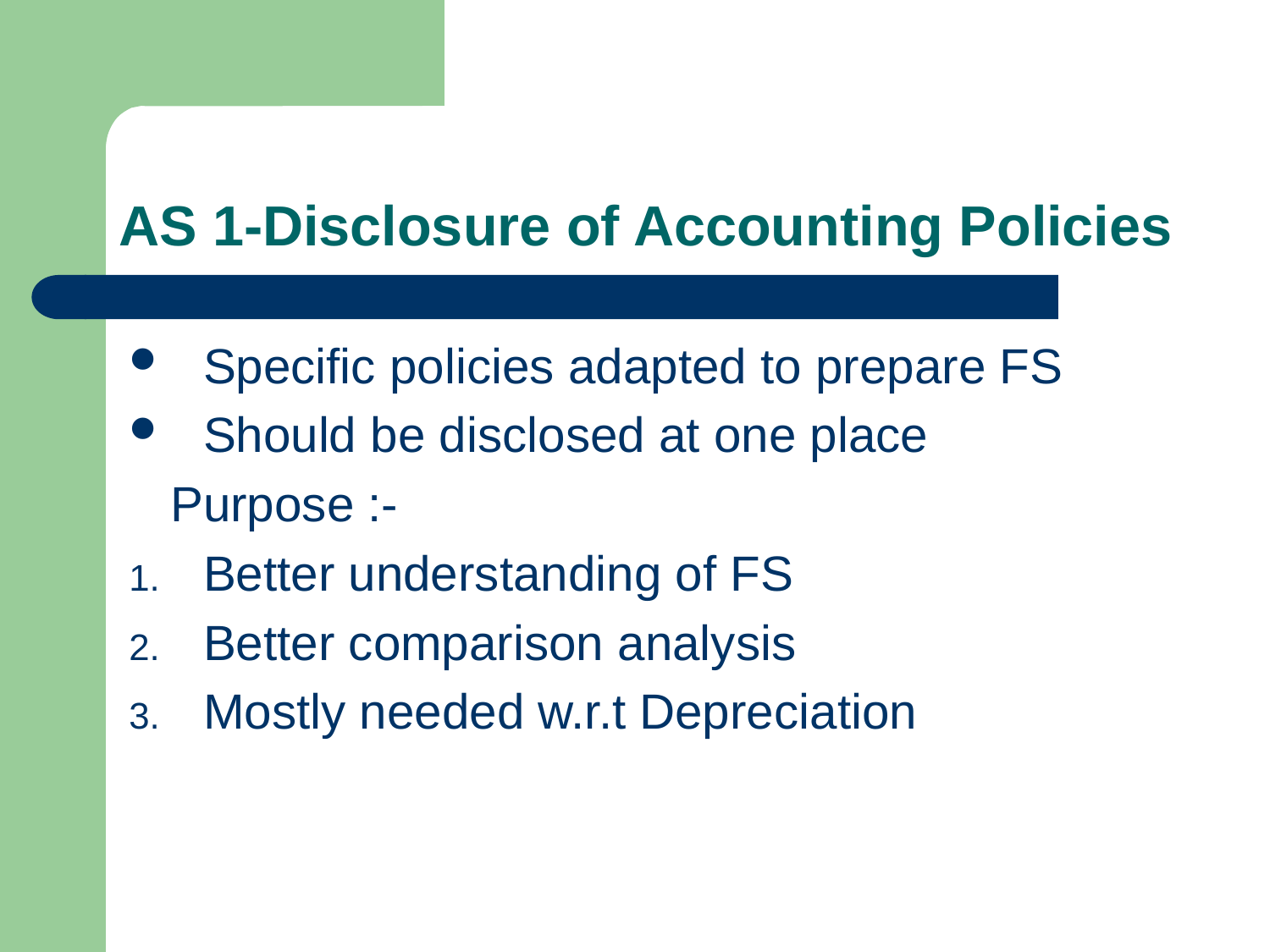

# AS 1-Disclosure of Accounting Policies
Specific policies adapted to prepare FS
Should be disclosed at one place
   Purpose :-
Better understanding of FS
Better comparison analysis
Mostly needed w.r.t Depreciation